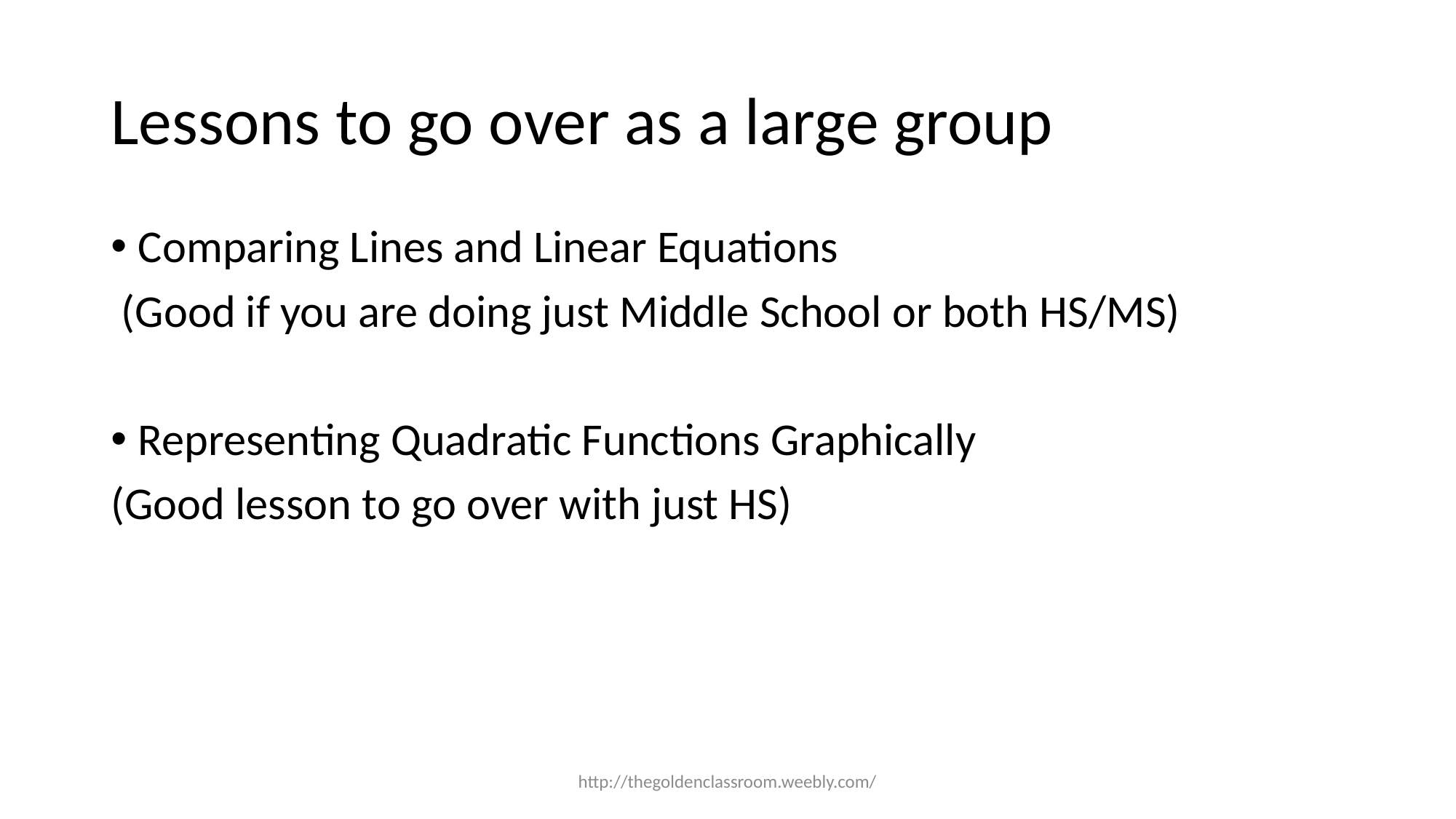

# Lessons to go over as a large group
Comparing Lines and Linear Equations
 (Good if you are doing just Middle School or both HS/MS)

Representing Quadratic Functions Graphically
(Good lesson to go over with just HS)
http://thegoldenclassroom.weebly.com/